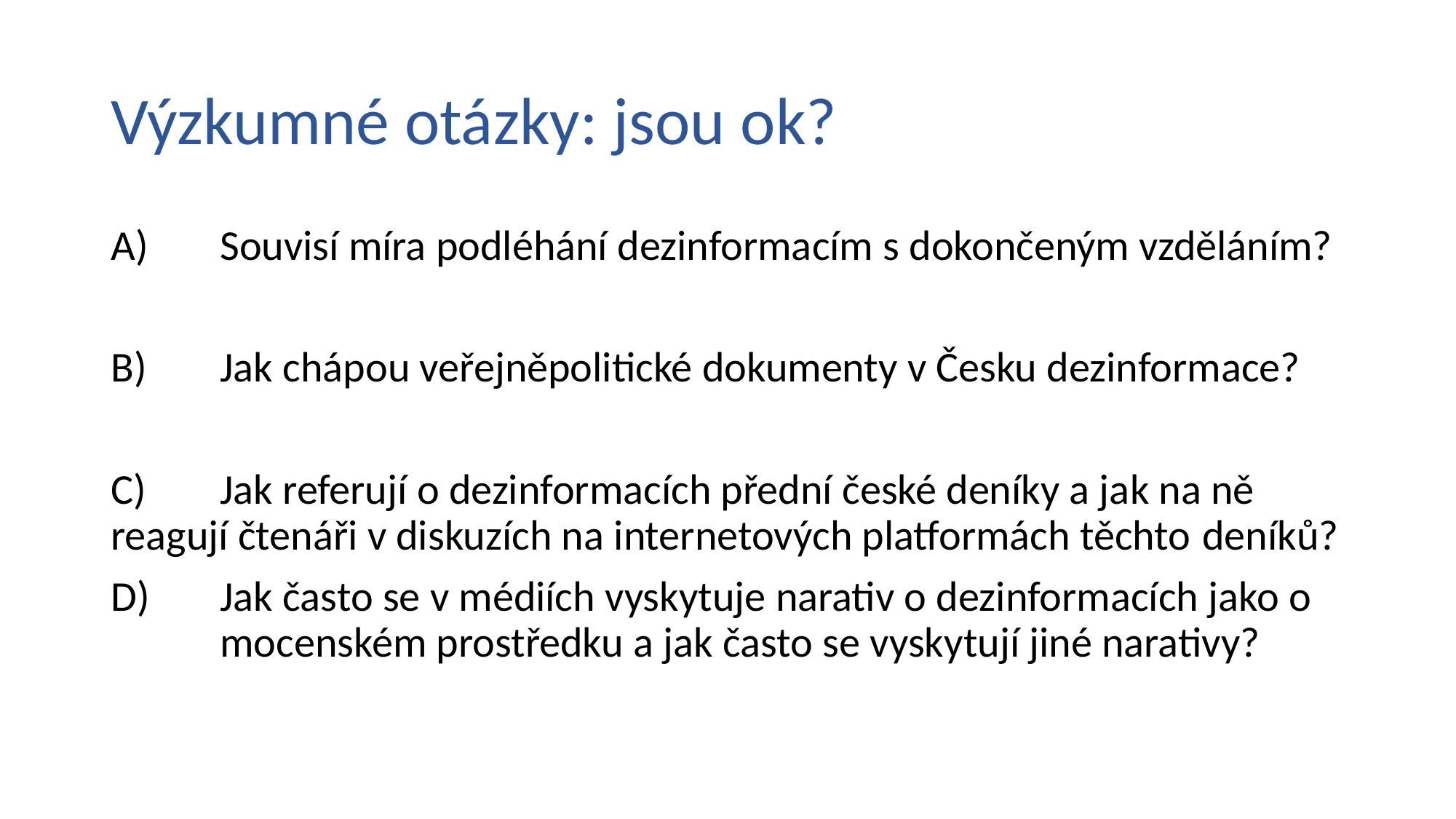

# Výzkumné otázky: jsou ok?
A)	Souvisí míra podléhání dezinformacím s dokončeným vzděláním?

B)	Jak chápou veřejněpolitické dokumenty v Česku dezinformace?

C)	Jak referují o dezinformacích přední české deníky a jak na ně 	reagují čtenáři v diskuzích na internetových platformách těchto 	deníků?
D)	Jak často se v médiích vyskytuje narativ o dezinformacích jako o 	mocenském prostředku a jak často se vyskytují jiné narativy?